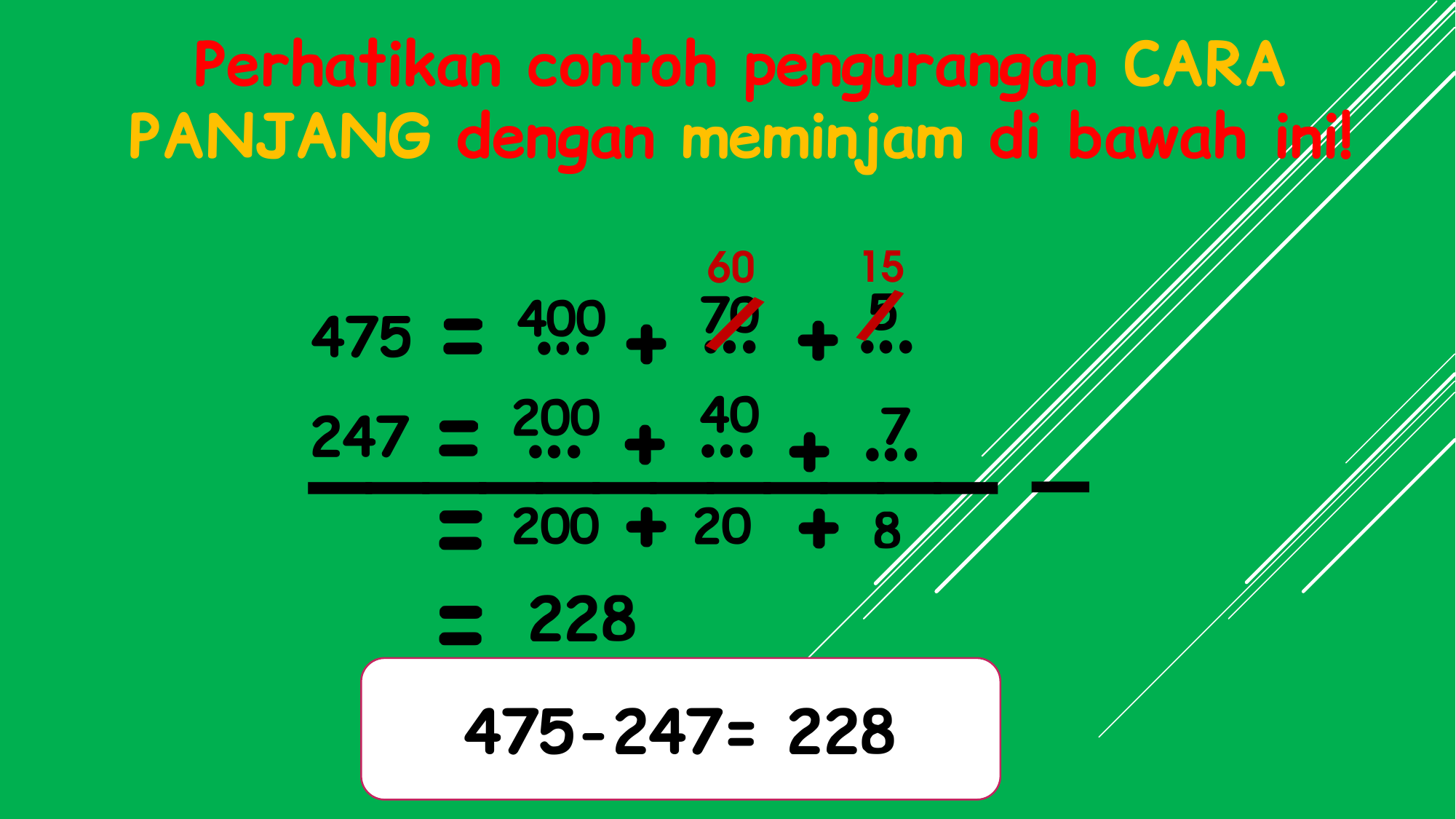

# Perhatikan contoh pengurangan CARA PANJANG dengan meminjam di bawah ini!
15
60
…
…
=
+
475
____________ _
…
+
…
…
…
=
+
+
247
=
+
+
/
/
5
70
400
40
200
7
200
20
8
=
 228
475-247= 228